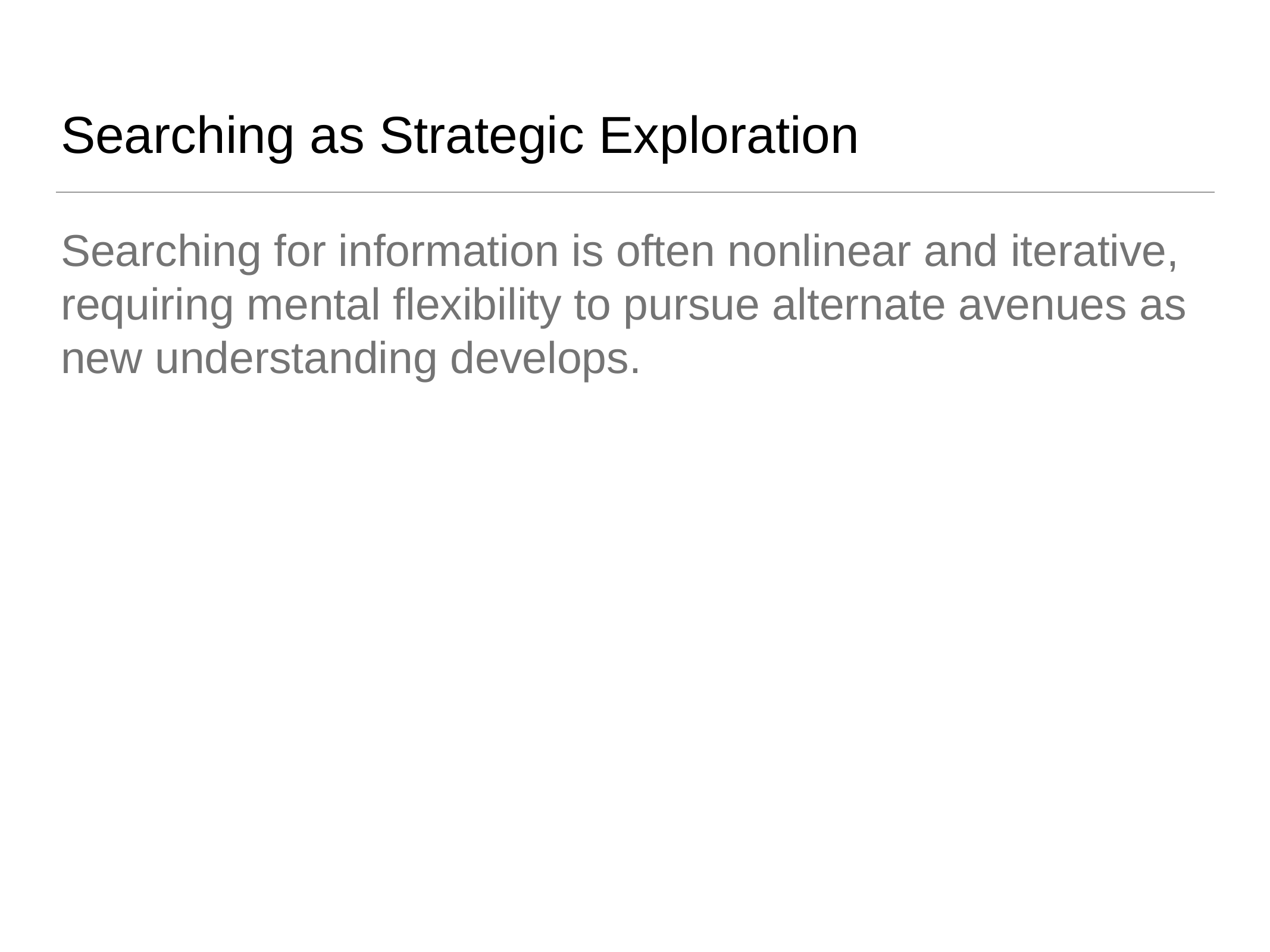

# Searching as Strategic Exploration
Searching for information is often nonlinear and iterative, requiring mental flexibility to pursue alternate avenues as new understanding develops.